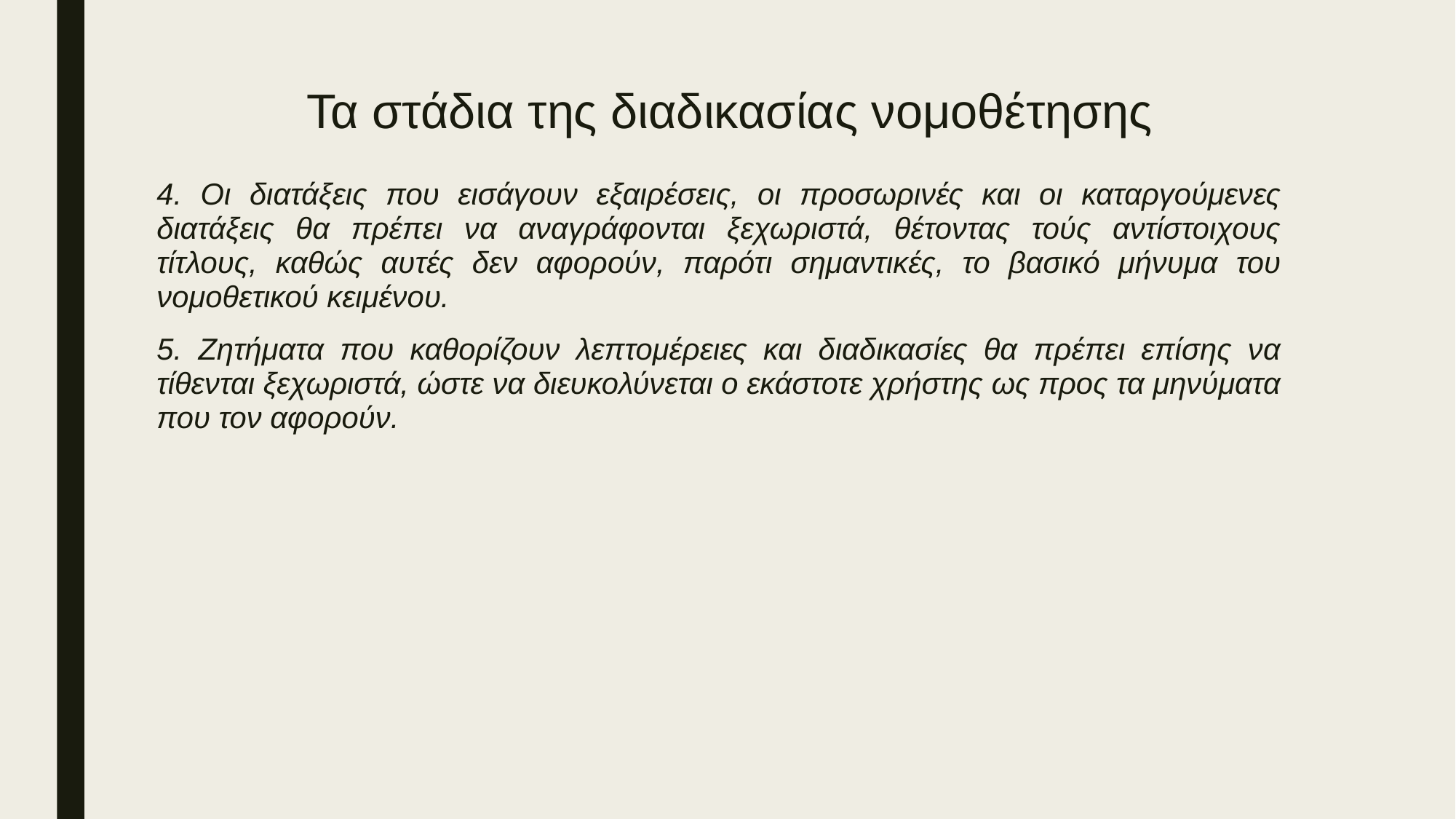

# Τα στάδια της διαδικασίας νομοθέτησης
4. Οι διατάξεις που εισάγουν εξαιρέσεις, οι προσωρινές και οι καταργούμενες διατάξεις θα πρέπει να αναγράφονται ξεχωριστά, θέτοντας τούς αντίστοιχους τίτλους, καθώς αυτές δεν αφορούν, παρότι σημαντικές, το βασικό μήνυμα του νομοθετικού κειμένου.
5. Ζητήματα που καθορίζουν λεπτομέρειες και διαδικασίες θα πρέπει επίσης να τίθενται ξεχωριστά, ώστε να διευκολύνεται ο εκάστοτε χρήστης ως προς τα μηνύματα που τον αφορούν.